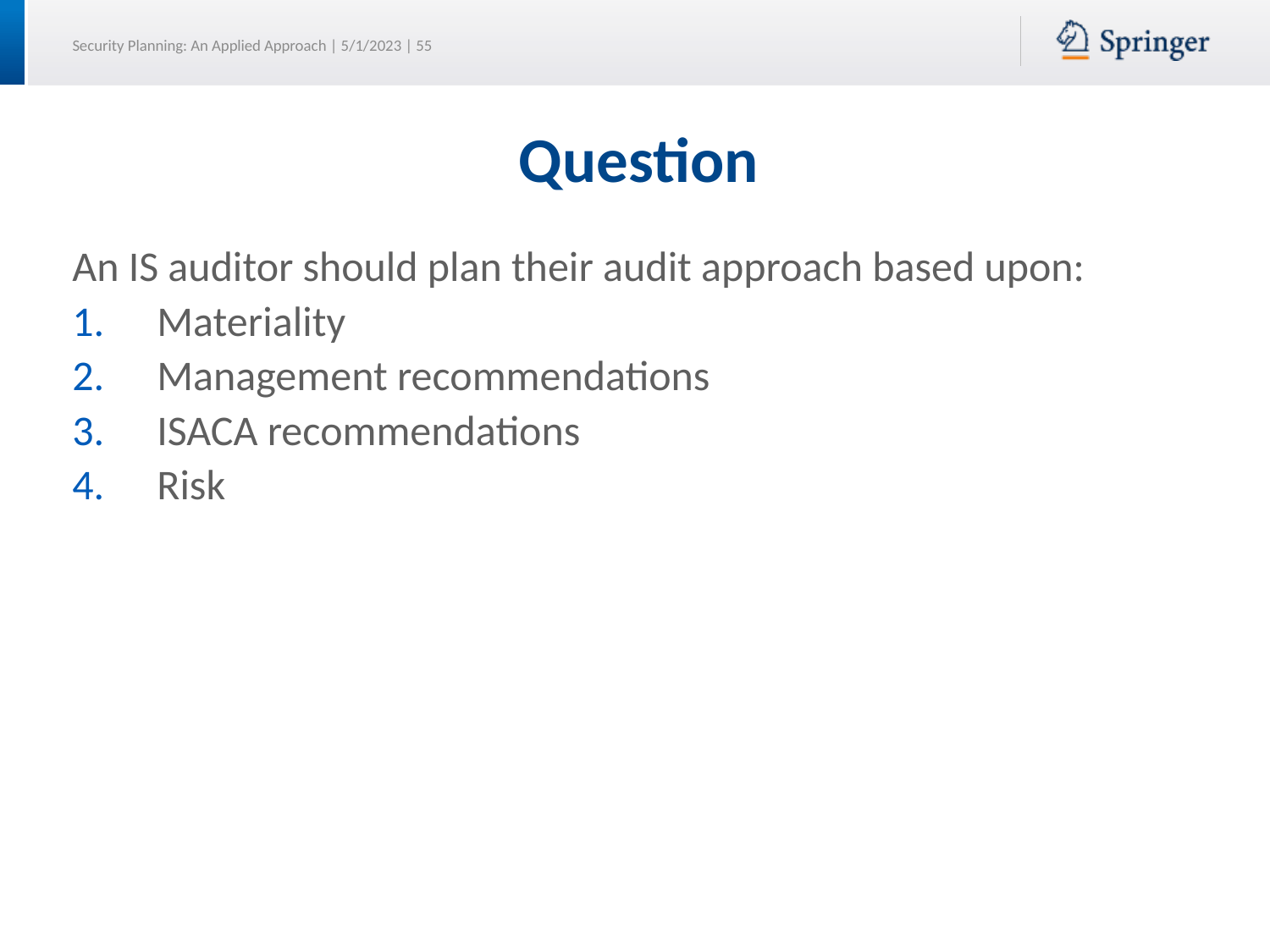

# Question
An IS auditor should plan their audit approach based upon:
Materiality
Management recommendations
ISACA recommendations
Risk